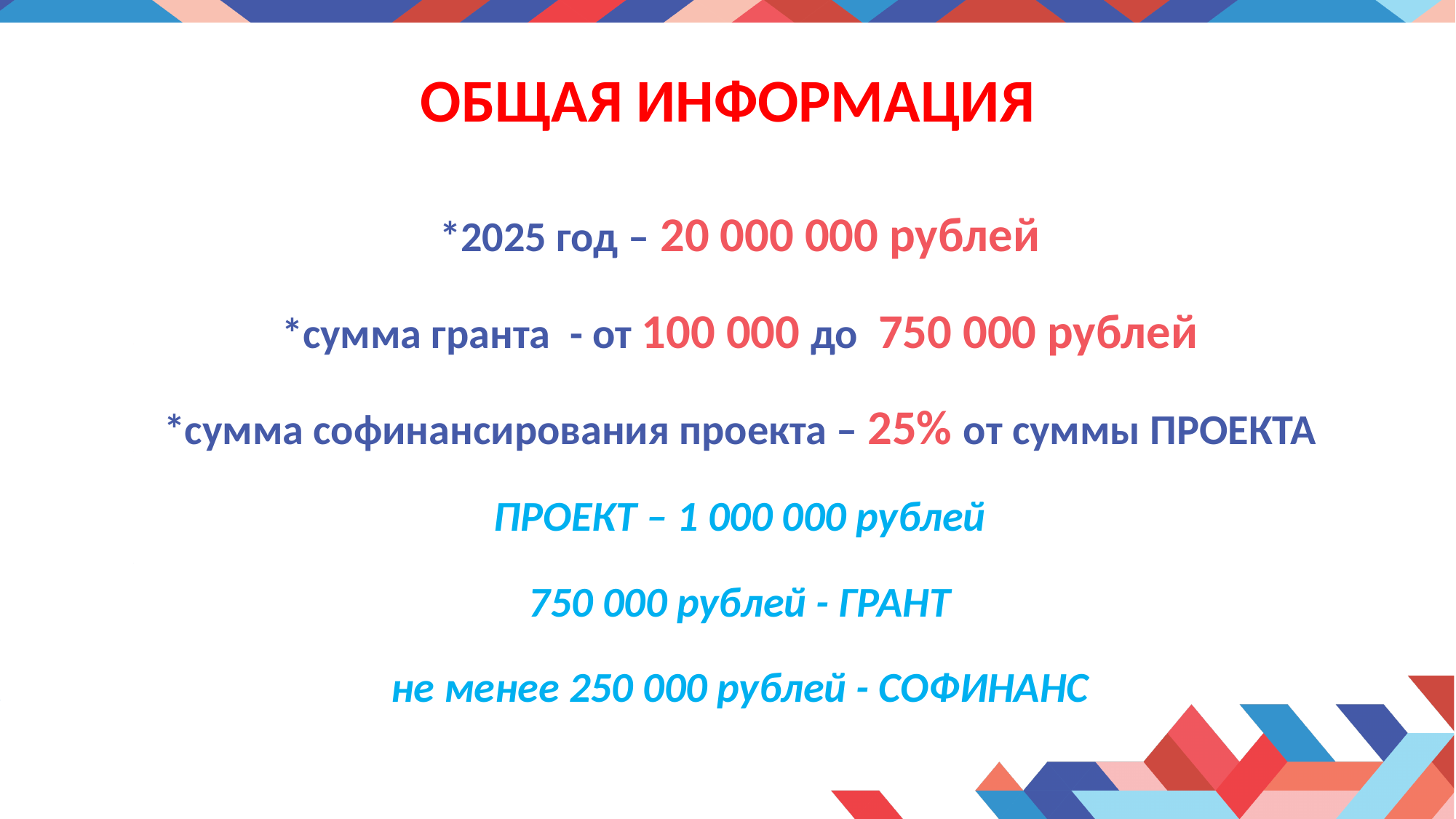

# ОБЩАЯ ИНФОРМАЦИЯ
*2025 год – 20 000 000 рублей
*сумма гранта  - от 100 000 до  750 000 рублей
*сумма софинансирования проекта – 25% от суммы ПРОЕКТА
ПРОЕКТ – 1 000 000 рублей
750 000 рублей - ГРАНТ
не менее 250 000 рублей - СОФИНАНС